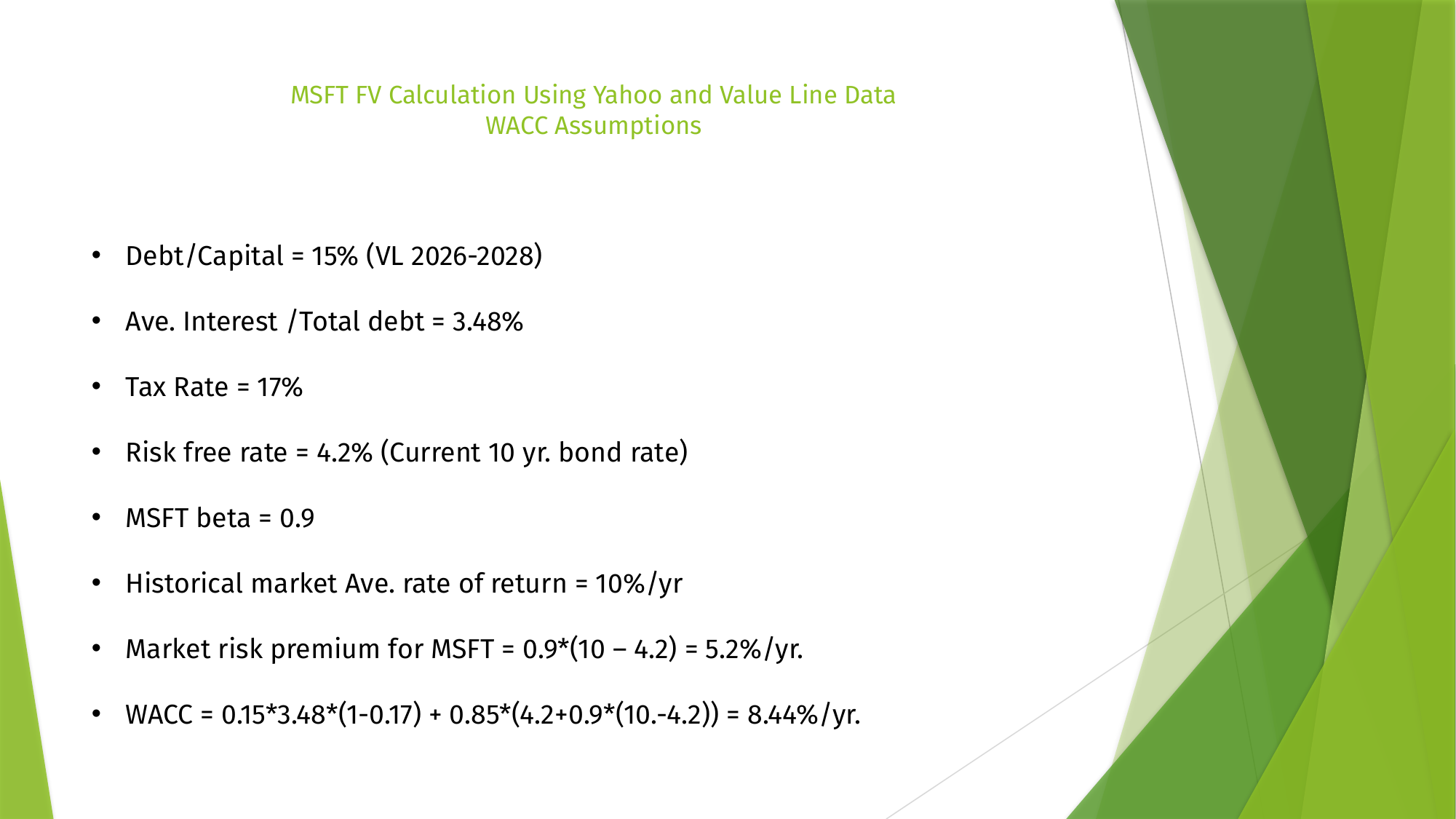

# MSFT FV Calculation Using Yahoo and Value Line Data WACC Assumptions
Debt/Capital = 15% (VL 2026-2028)

Ave. Interest /Total debt = 3.48%

Tax Rate = 17%

Risk free rate = 4.2% (Current 10 yr. bond rate)

MSFT beta = 0.9

Historical market Ave. rate of return = 10%/yr

Market risk premium for MSFT = 0.9*(10 – 4.2) = 5.2%/yr.

WACC = 0.15*3.48*(1-0.17) + 0.85*(4.2+0.9*(10.-4.2)) = 8.44%/yr.